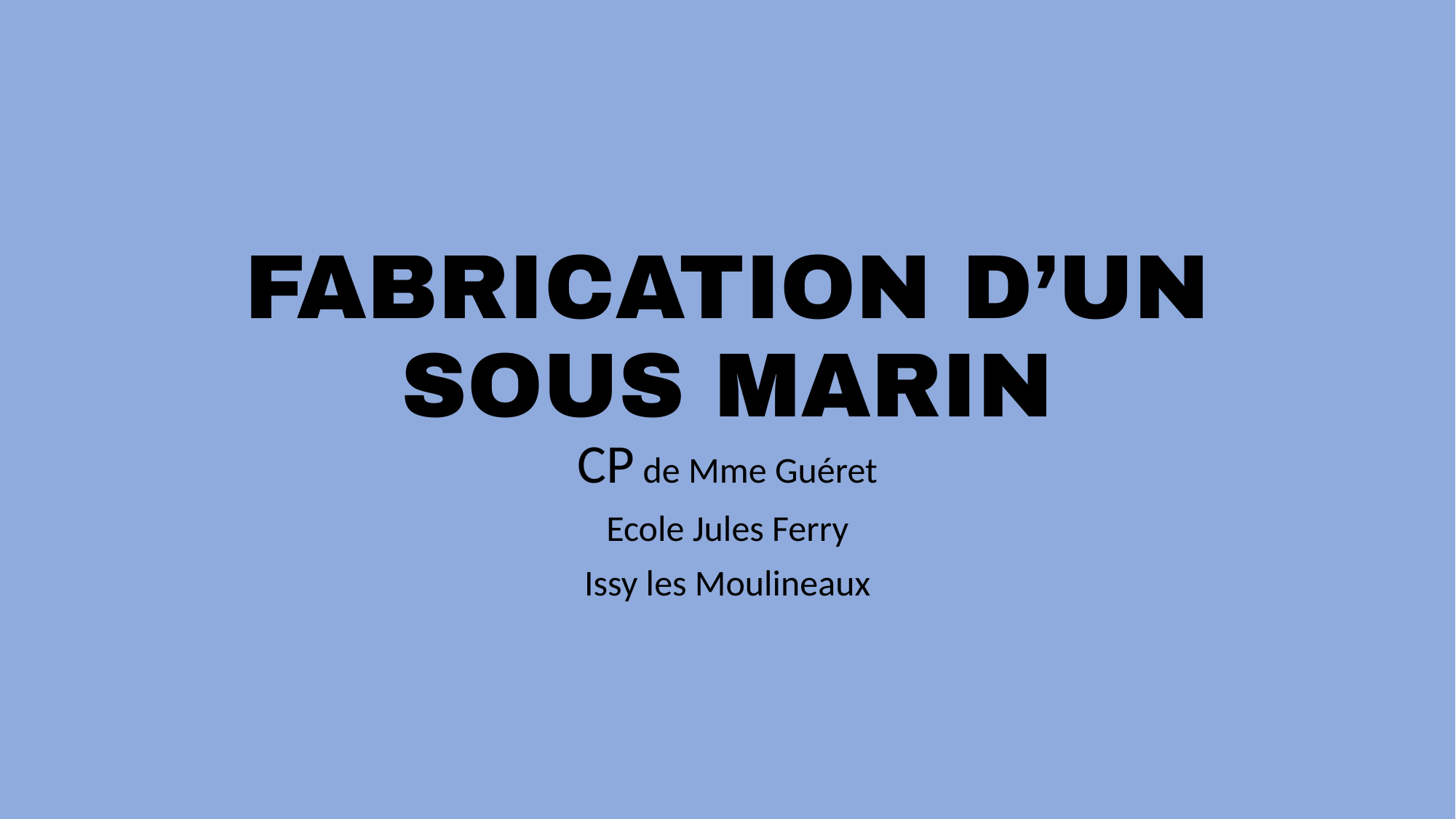

# FABRICATION D’UN SOUS MARIN
CP de Mme Guéret
Ecole Jules Ferry
Issy les Moulineaux